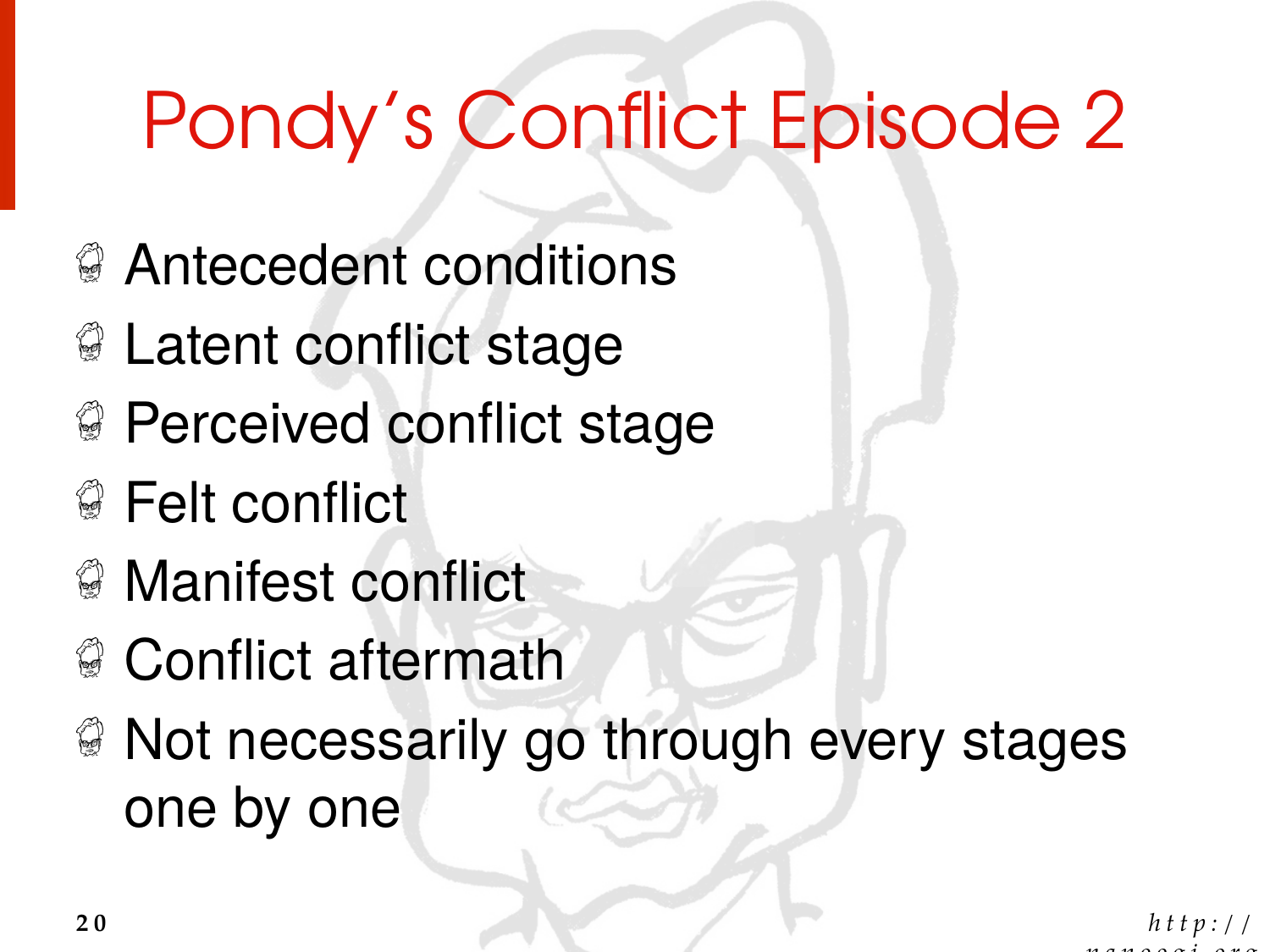

# Pondy’s Conflict Episode 2
Antecedent conditions
Latent conflict stage
Perceived conflict stage
Felt conflict
Manifest conflict
Conflict aftermath
Not necessarily go through every stages one by one